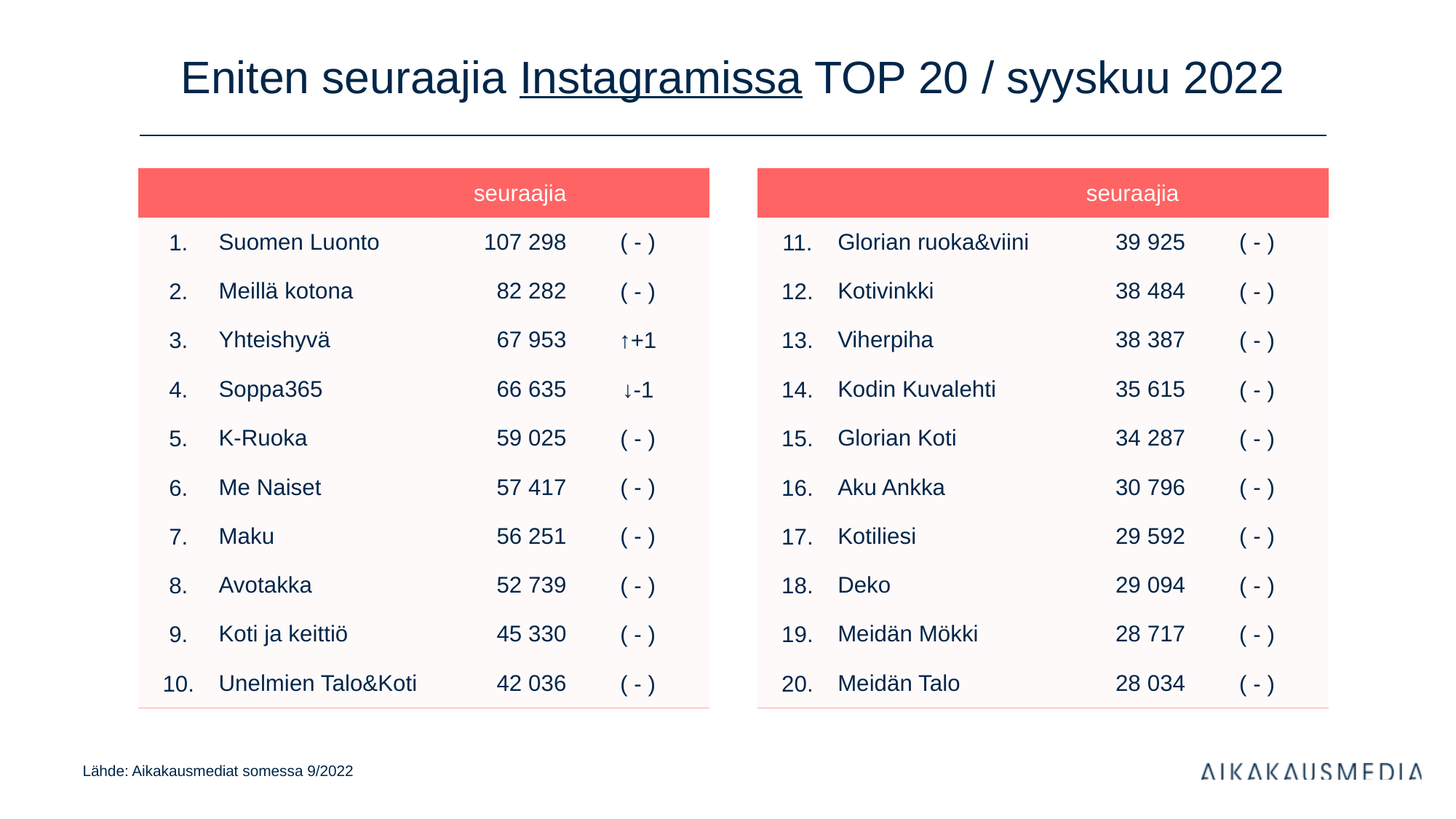

# Eniten seuraajia Instagramissa TOP 20 / syyskuu 2022
|  |  | seuraajia |  |
| --- | --- | --- | --- |
| 1. | Suomen Luonto | 107 298 | ( - ) |
| 2. | Meillä kotona | 82 282 | ( - ) |
| 3. | Yhteishyvä | 67 953 | ↑+1 |
| 4. | Soppa365 | 66 635 | ↓-1 |
| 5. | K-Ruoka | 59 025 | ( - ) |
| 6. | Me Naiset | 57 417 | ( - ) |
| 7. | Maku | 56 251 | ( - ) |
| 8. | Avotakka | 52 739 | ( - ) |
| 9. | Koti ja keittiö | 45 330 | ( - ) |
| 10. | Unelmien Talo&Koti | 42 036 | ( - ) |
|  |  | seuraajia |  |
| --- | --- | --- | --- |
| 11. | Glorian ruoka&viini | 39 925 | ( - ) |
| 12. | Kotivinkki | 38 484 | ( - ) |
| 13. | Viherpiha | 38 387 | ( - ) |
| 14. | Kodin Kuvalehti | 35 615 | ( - ) |
| 15. | Glorian Koti | 34 287 | ( - ) |
| 16. | Aku Ankka | 30 796 | ( - ) |
| 17. | Kotiliesi | 29 592 | ( - ) |
| 18. | Deko | 29 094 | ( - ) |
| 19. | Meidän Mökki | 28 717 | ( - ) |
| 20. | Meidän Talo | 28 034 | ( - ) |